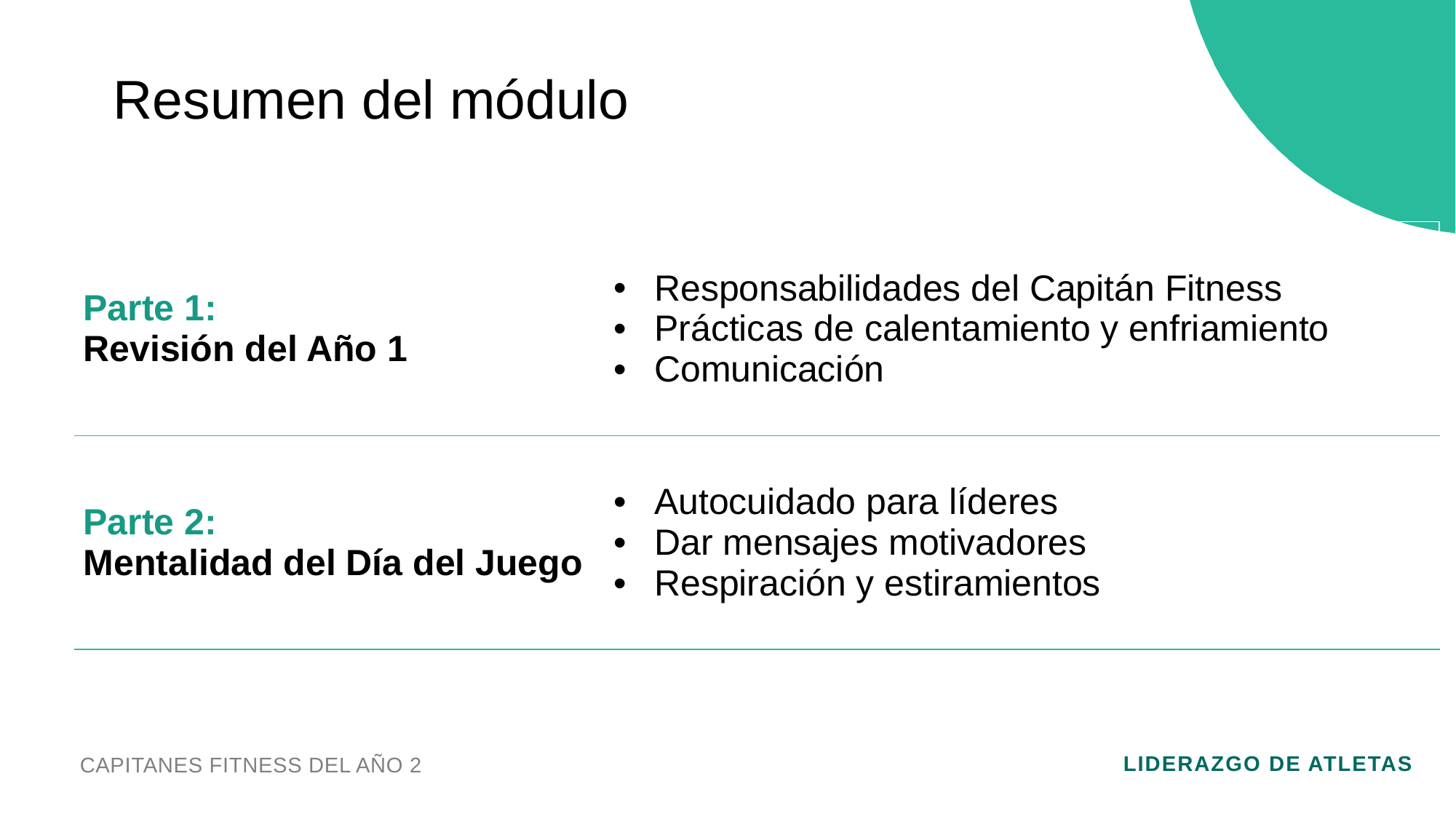

# Resumen del módulo
| Parte 1: Revisión del Año 1 | Responsabilidades del Capitán Fitness Prácticas de calentamiento y enfriamiento Comunicación |
| --- | --- |
| Parte 2: Mentalidad del Día del Juego | Autocuidado para líderes Dar mensajes motivadores Respiración y estiramientos |
CAPITANES FITNESS DEL AÑO 2